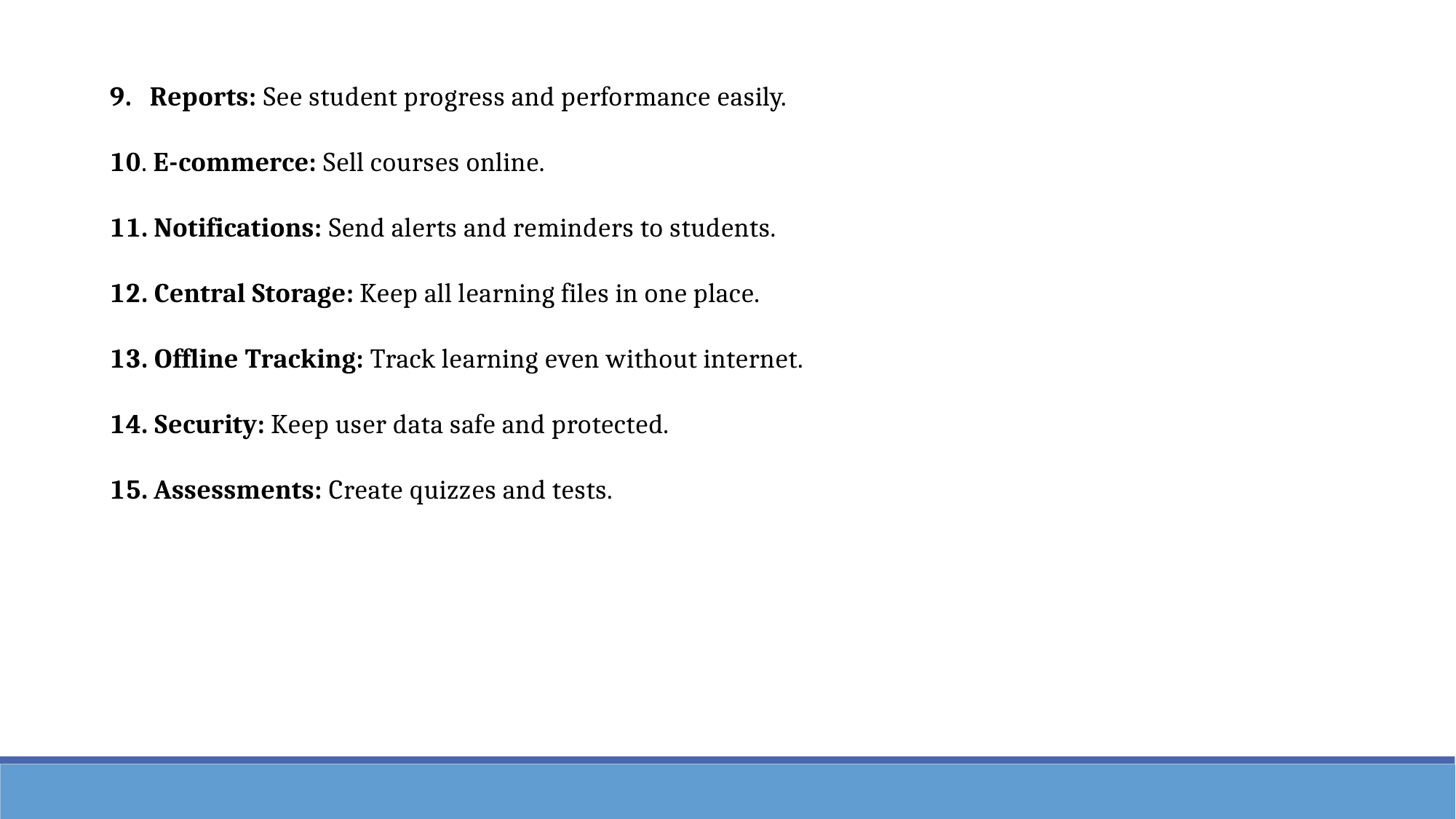

9.   Reports: See student progress and performance easily.
10. E-commerce: Sell courses online.
11. Notifications: Send alerts and reminders to students.
12. Central Storage: Keep all learning files in one place.
13. Offline Tracking: Track learning even without internet.
14. Security: Keep user data safe and protected.
15. Assessments: Create quizzes and tests.